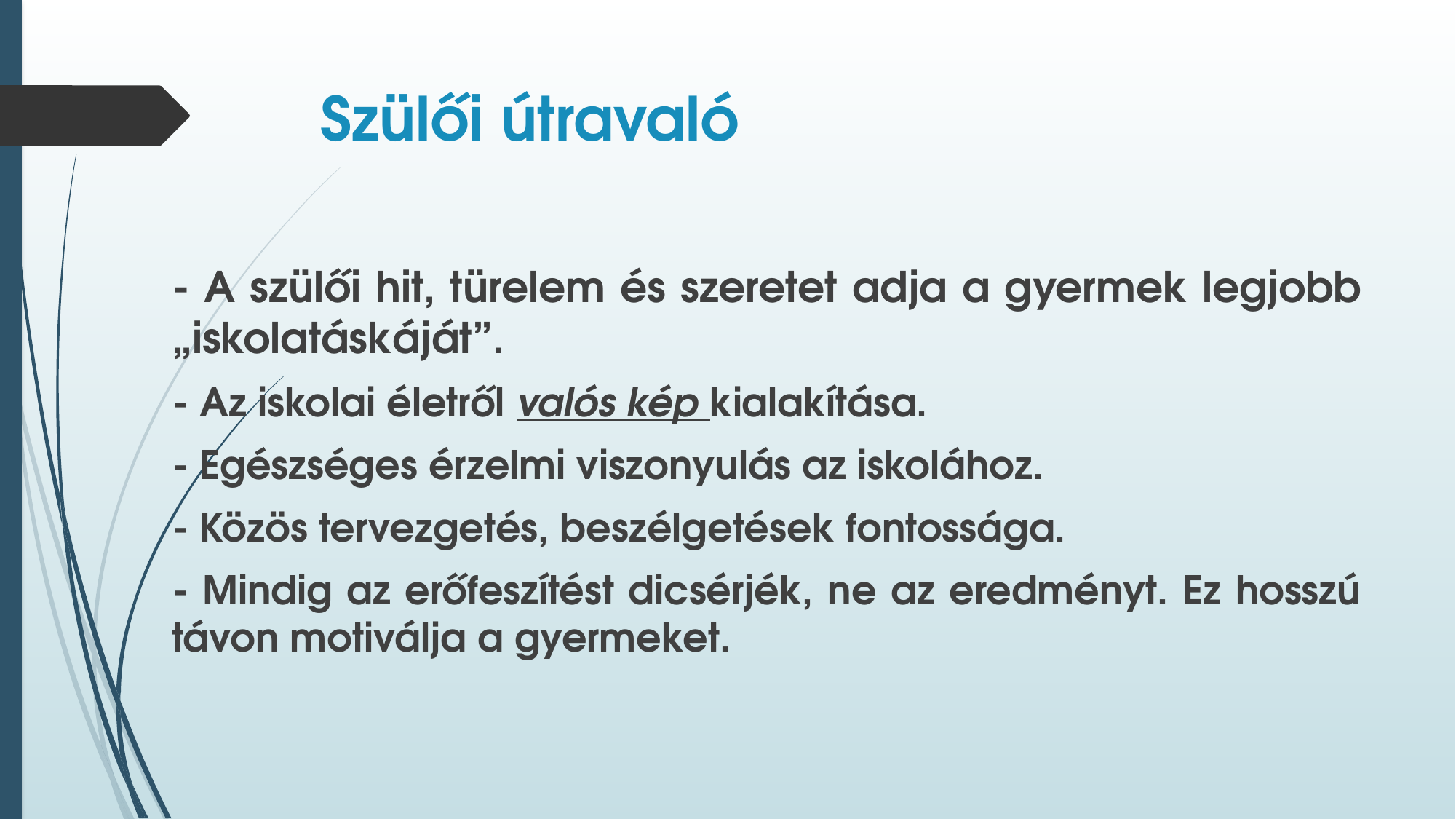

# Szülői útravaló
- A szülői hit, türelem és szeretet adja a gyermek legjobb „iskolatáskáját”.
- Az iskolai életről valós kép kialakítása.
- Egészséges érzelmi viszonyulás az iskolához.
- Közös tervezgetés, beszélgetések fontossága.
- Mindig az erőfeszítést dicsérjék, ne az eredményt. Ez hosszú távon motiválja a gyermeket.